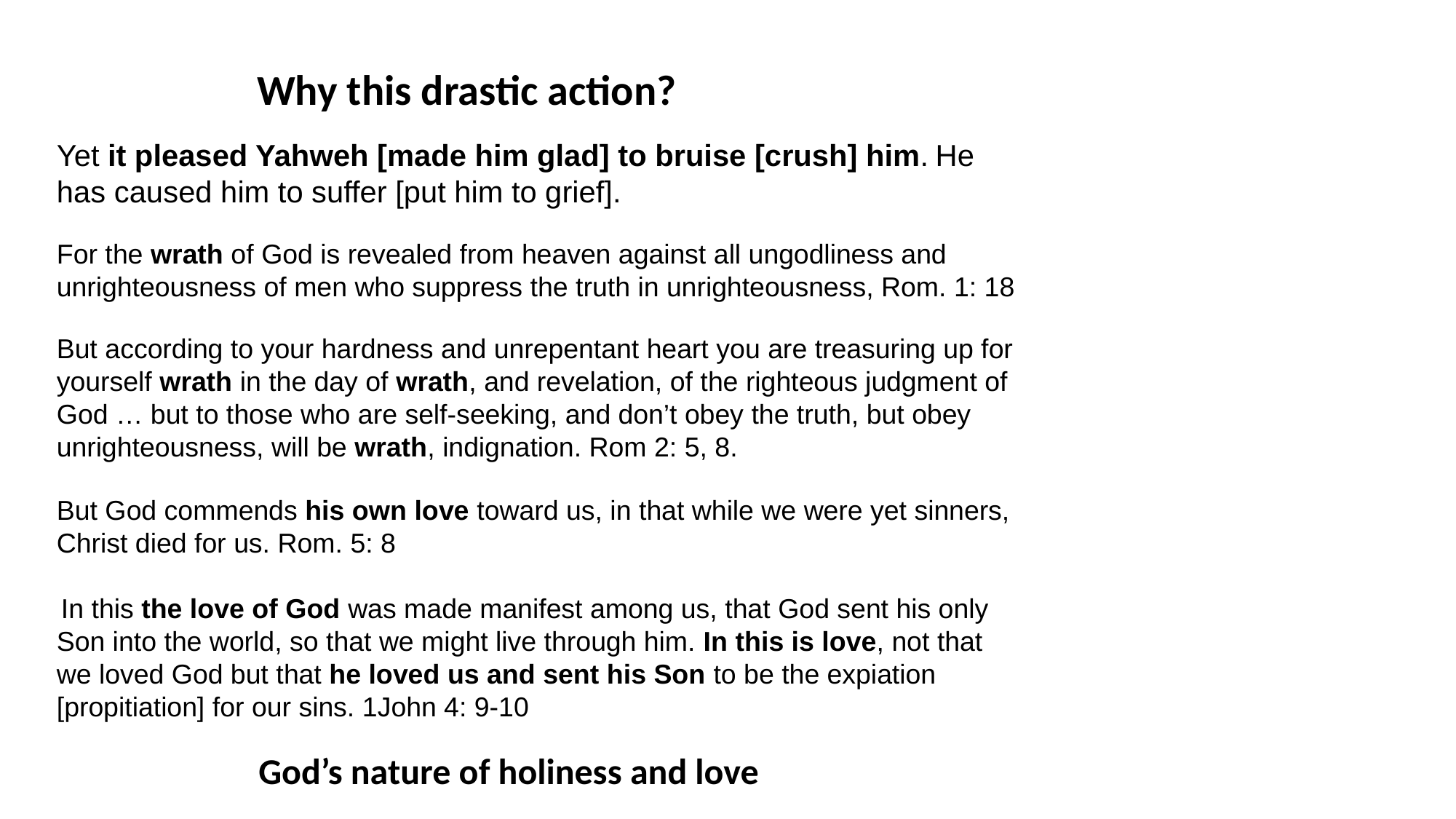

Why this drastic action?
Yet it pleased Yahweh [made him glad] to bruise [crush] him. He has caused him to suffer [put him to grief].
For the wrath of God is revealed from heaven against all ungodliness and unrighteousness of men who suppress the truth in unrighteousness, Rom. 1: 18
But according to your hardness and unrepentant heart you are treasuring up for yourself wrath in the day of wrath, and revelation, of the righteous judgment of God … but to those who are self-seeking, and don’t obey the truth, but obey unrighteousness, will be wrath, indignation. Rom 2: 5, 8.
But God commends his own love toward us, in that while we were yet sinners, Christ died for us. Rom. 5: 8

 In this the love of God was made manifest among us, that God sent his only Son into the world, so that we might live through him. In this is love, not that we loved God but that he loved us and sent his Son to be the expiation [propitiation] for our sins. 1John 4: 9-10
God’s nature of holiness and love